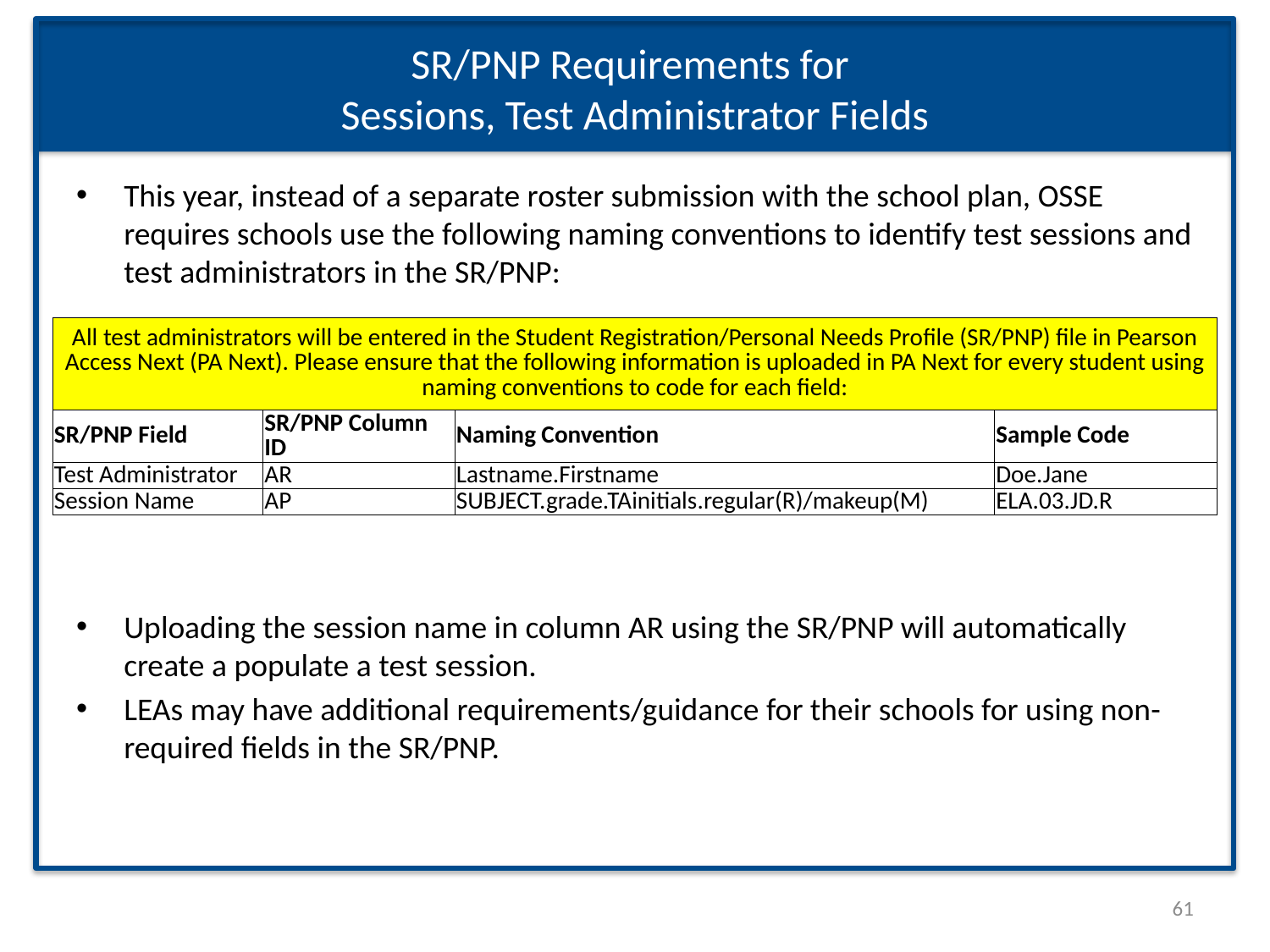

# SR/PNP Requirements for Sessions, Test Administrator Fields
This year, instead of a separate roster submission with the school plan, OSSE requires schools use the following naming conventions to identify test sessions and test administrators in the SR/PNP:

Uploading the session name in column AR using the SR/PNP will automatically create a populate a test session.
LEAs may have additional requirements/guidance for their schools for using non-required fields in the SR/PNP.

| All test administrators will be entered in the Student Registration/Personal Needs Profile (SR/PNP) file in Pearson Access Next (PA Next). Please ensure that the following information is uploaded in PA Next for every student using naming conventions to code for each field: |  |  |  |
| --- | --- | --- | --- |
| SR/PNP Field | SR/PNP Column ID | Naming Convention | Sample Code |
| Test Administrator | AR | Lastname.Firstname | Doe.Jane |
| Session Name | AP | SUBJECT.grade.TAinitials.regular(R)/makeup(M) | ELA.03.JD.R |
61